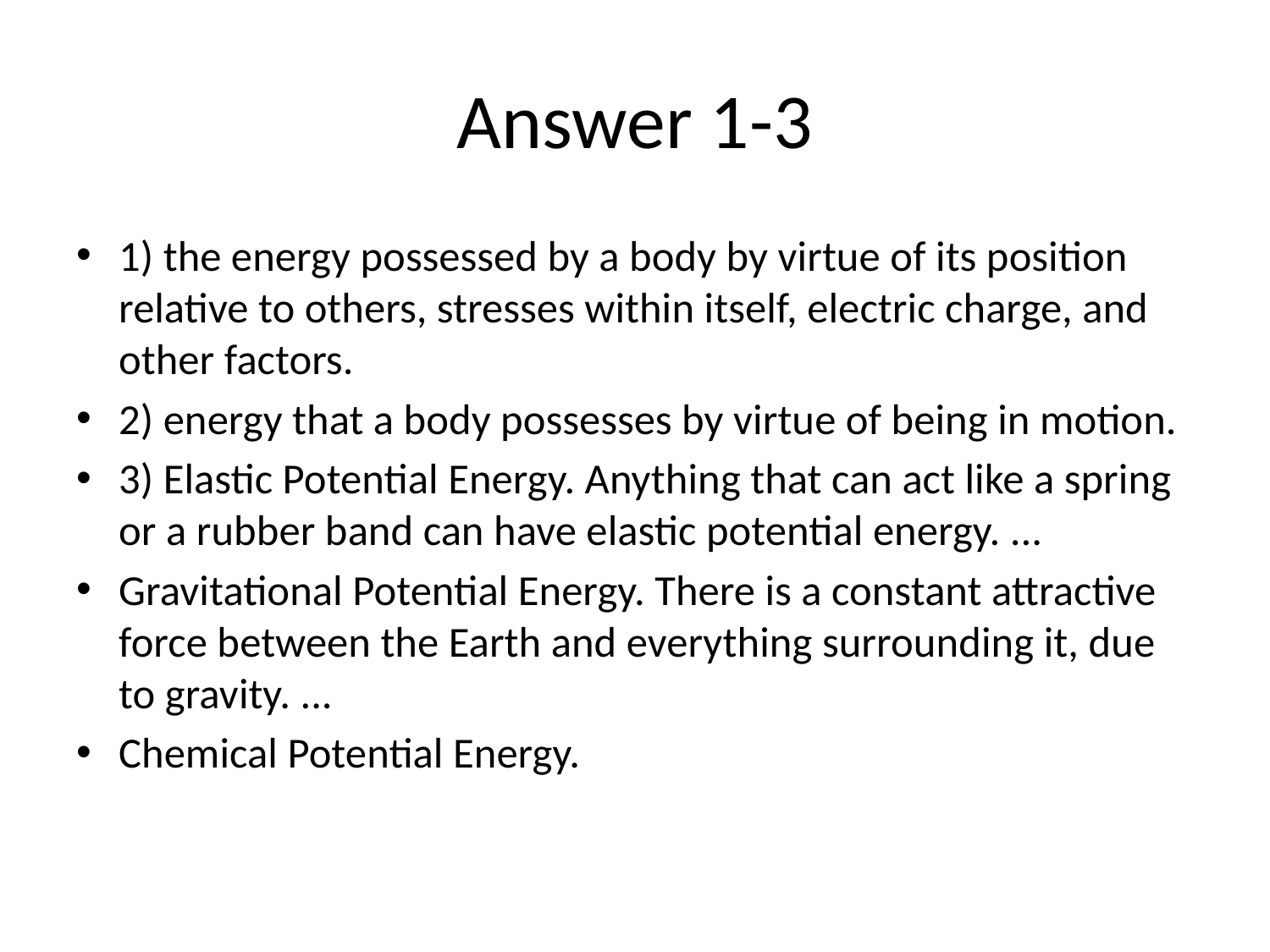

# Answer 1-3
1) the energy possessed by a body by virtue of its position relative to others, stresses within itself, electric charge, and other factors.
2) energy that a body possesses by virtue of being in motion.
3) Elastic Potential Energy. Anything that can act like a spring or a rubber band can have elastic potential energy. ...
Gravitational Potential Energy. There is a constant attractive force between the Earth and everything surrounding it, due to gravity. ...
Chemical Potential Energy.